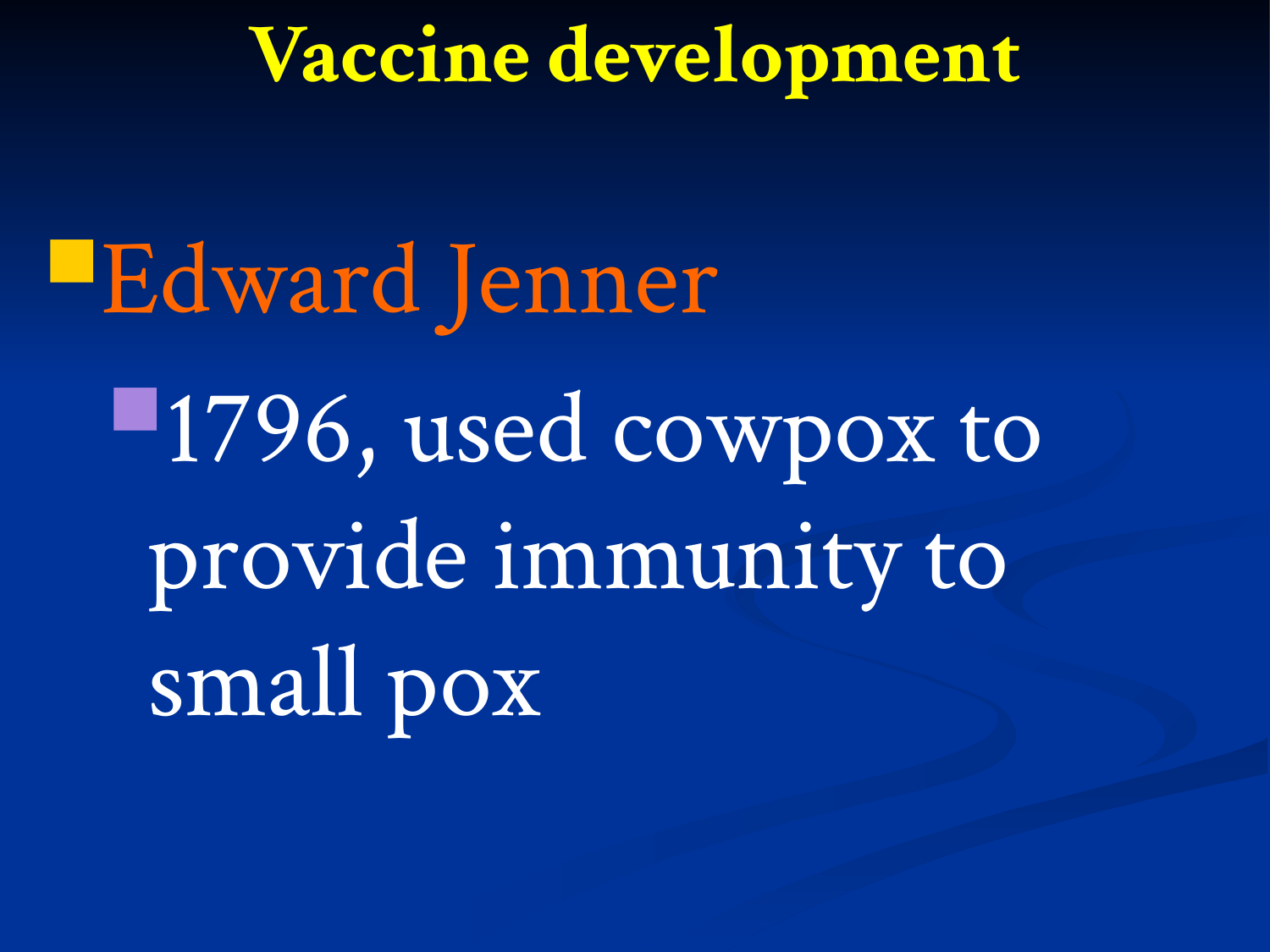

# Vaccine development
Edward Jenner
1796, used cowpox to provide immunity to small pox